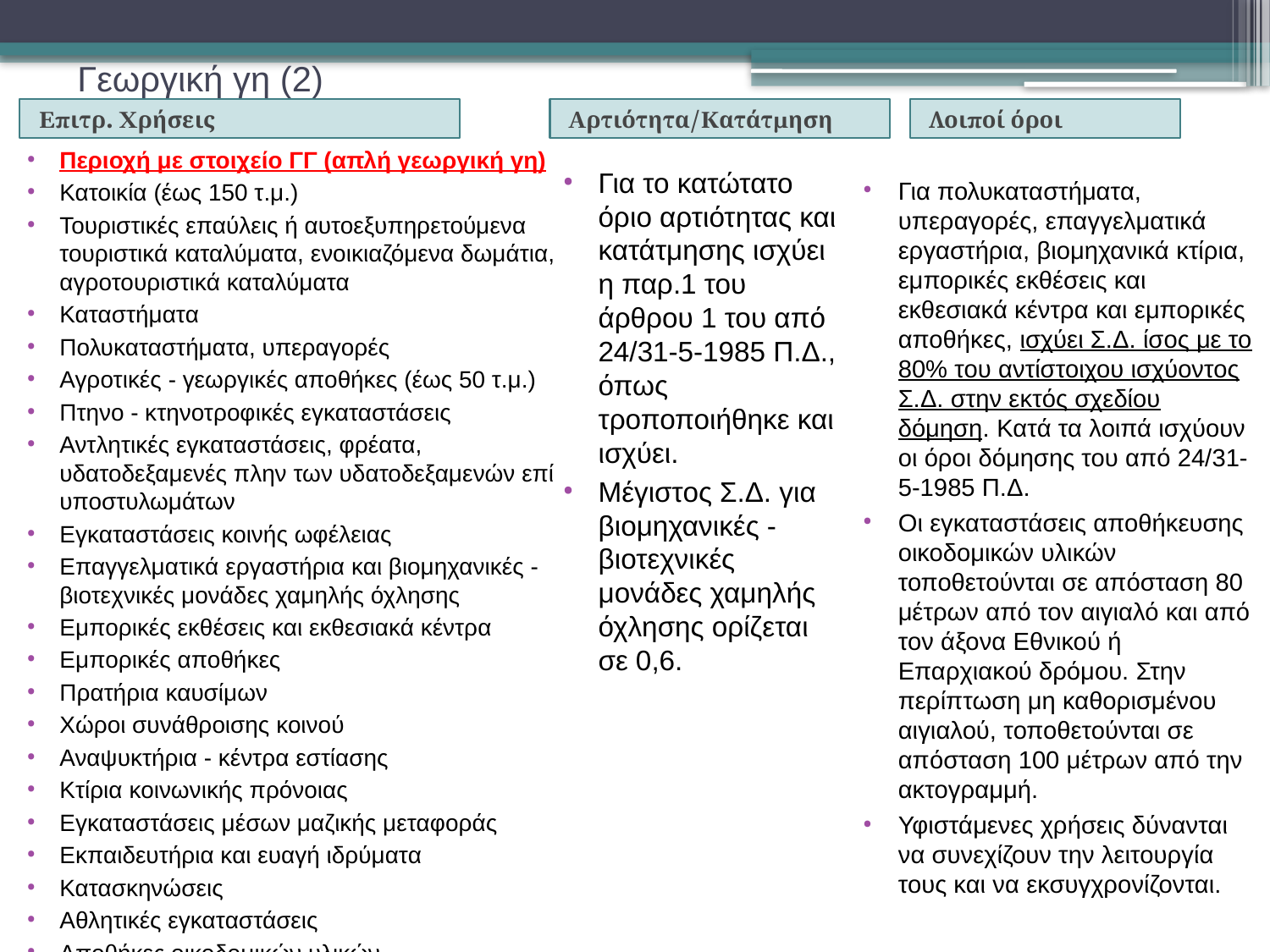

# Γεωργική γη (2)
Επιτρ. Χρήσεις
Αρτιότητα/Κατάτμηση
Λοιποί όροι
Περιοχή με στοιχείο ΓΓ (απλή γεωργική γη)
Κατοικία (έως 150 τ.μ.)
Τουριστικές επαύλεις ή αυτοεξυπηρετούμενα τουριστικά καταλύματα, ενοικιαζόμενα δωμάτια, αγροτουριστικά καταλύματα
Καταστήματα
Πολυκαταστήματα, υπεραγορές
Αγροτικές - γεωργικές αποθήκες (έως 50 τ.μ.)
Πτηνο - κτηνοτροφικές εγκαταστάσεις
Αντλητικές εγκαταστάσεις, φρέατα, υδατοδεξαμενές πλην των υδατοδεξαμενών επί υποστυλωμάτων
Εγκαταστάσεις κοινής ωφέλειας
Επαγγελματικά εργαστήρια και βιομηχανικές - βιοτεχνικές μονάδες χαμηλής όχλησης
Εμπορικές εκθέσεις και εκθεσιακά κέντρα
Εμπορικές αποθήκες
Πρατήρια καυσίμων
Χώροι συνάθροισης κοινού
Αναψυκτήρια - κέντρα εστίασης
Κτίρια κοινωνικής πρόνοιας
Εγκαταστάσεις μέσων μαζικής μεταφοράς
Εκπαιδευτήρια και ευαγή ιδρύματα
Κατασκηνώσεις
Αθλητικές εγκαταστάσεις
Αποθήκες οικοδομικών υλικών

Για το κατώτατο όριο αρτιότητας και κατάτμησης ισχύει η παρ.1 του άρθρου 1 του από 24/31-5-1985 Π.Δ., όπως τροποποιήθηκε και ισχύει.
Μέγιστος Σ.Δ. για βιομηχανικές - βιοτεχνικές μονάδες χαμηλής όχλησης ορίζεται σε 0,6.

Για πολυκαταστήματα, υπεραγορές, επαγγελματικά εργαστήρια, βιομηχανικά κτίρια, εμπορικές εκθέσεις και εκθεσιακά κέντρα και εμπορικές αποθήκες, ισχύει Σ.Δ. ίσος με το 80% του αντίστοιχου ισχύοντος Σ.Δ. στην εκτός σχεδίου δόμηση. Κατά τα λοιπά ισχύουν οι όροι δόμησης του από 24/31-5-1985 Π.Δ.
Οι εγκαταστάσεις αποθήκευσης οικοδομικών υλικών τοποθετούνται σε απόσταση 80 μέτρων από τον αιγιαλό και από τον άξονα Εθνικού ή Επαρχιακού δρόμου. Στην περίπτωση μη καθορισμένου αιγιαλού, τοποθετούνται σε απόσταση 100 μέτρων από την ακτογραμμή.
Υφιστάμενες χρήσεις δύνανται να συνεχίζουν την λειτουργία τους και να εκσυγχρονίζονται.